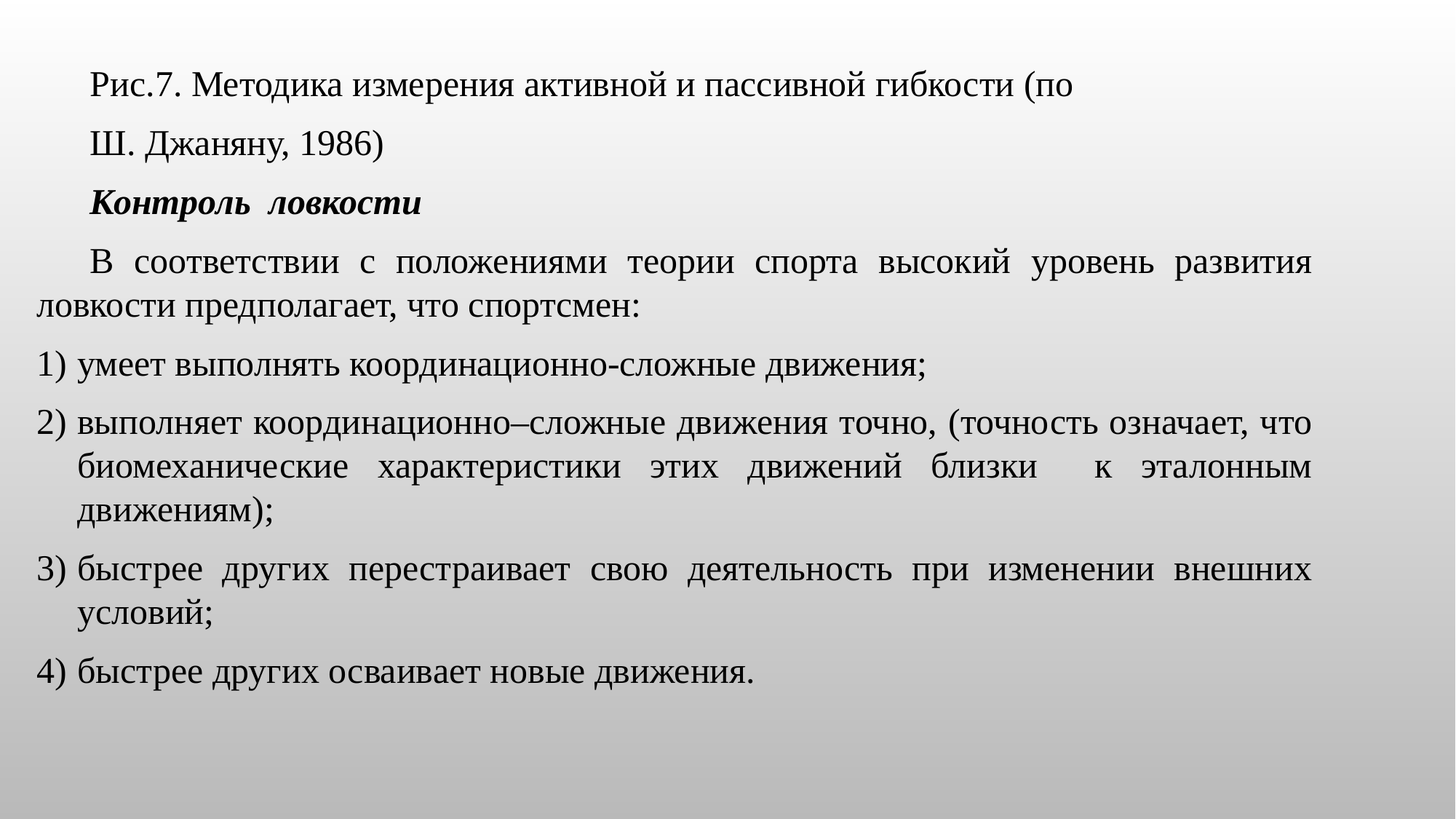

Рис.7. Методика измерения активной и пассивной гибкости (по
Ш. Джаняну, 1986)
Контроль  ловкости
В соответствии с положениями теории спорта высокий уровень развития ловкости предполагает, что спортсмен:
умеет выполнять координационно-сложные движения;
выполняет координационно–сложные движения точно, (точность означает, что биомеханические характеристики этих движений близки  к эталонным движениям);
быстрее других перестраивает свою деятельность при изменении внешних условий;
быстрее других осваивает новые движения.